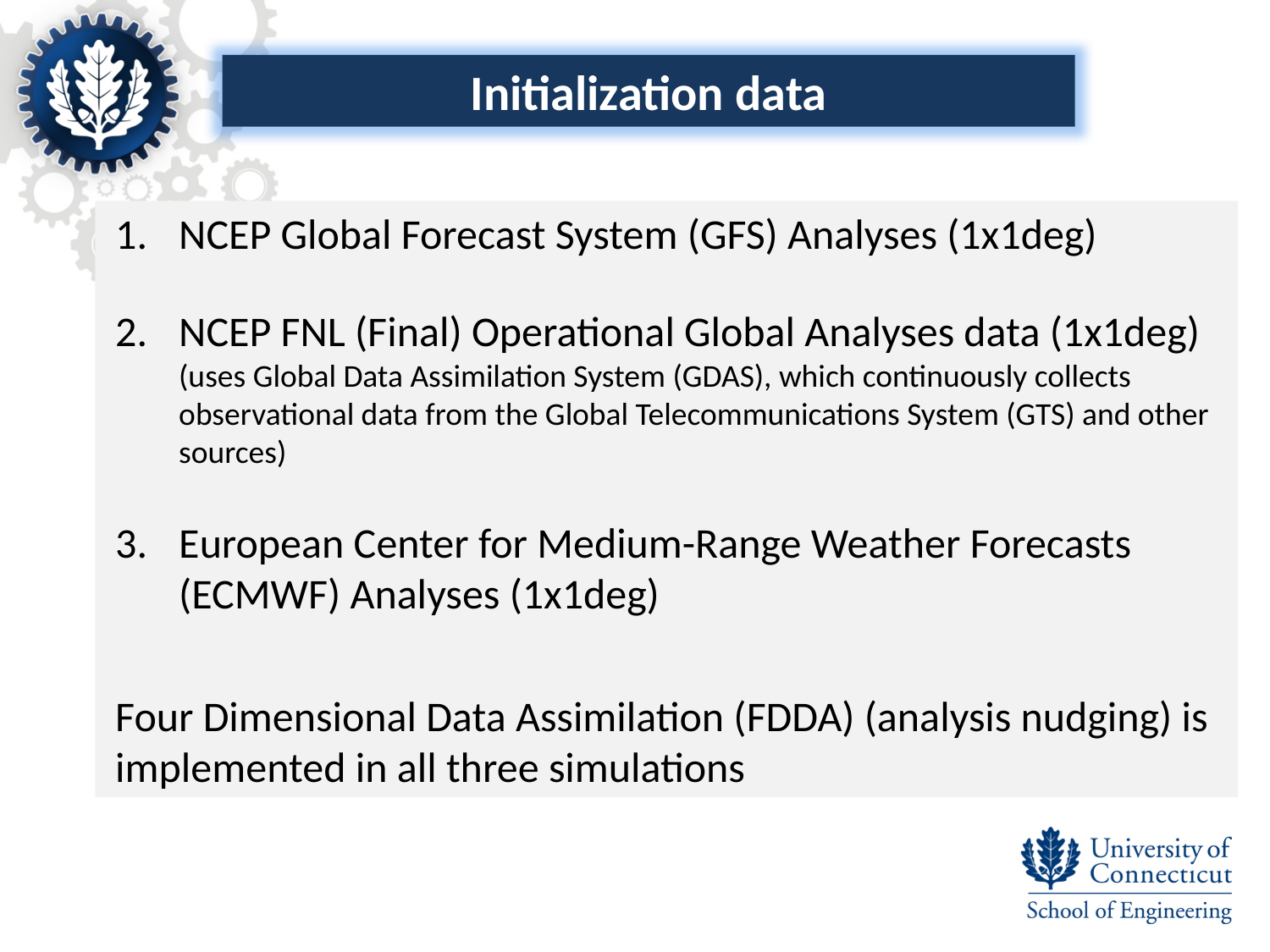

Initialization data
NCEP Global Forecast System (GFS) Analyses (1x1deg)

NCEP FNL (Final) Operational Global Analyses data (1x1deg) (uses Global Data Assimilation System (GDAS), which continuously collects observational data from the Global Telecommunications System (GTS) and other sources)

European Center for Medium-Range Weather Forecasts (ECMWF) Analyses (1x1deg)

Four Dimensional Data Assimilation (FDDA) (analysis nudging) is implemented in all three simulations